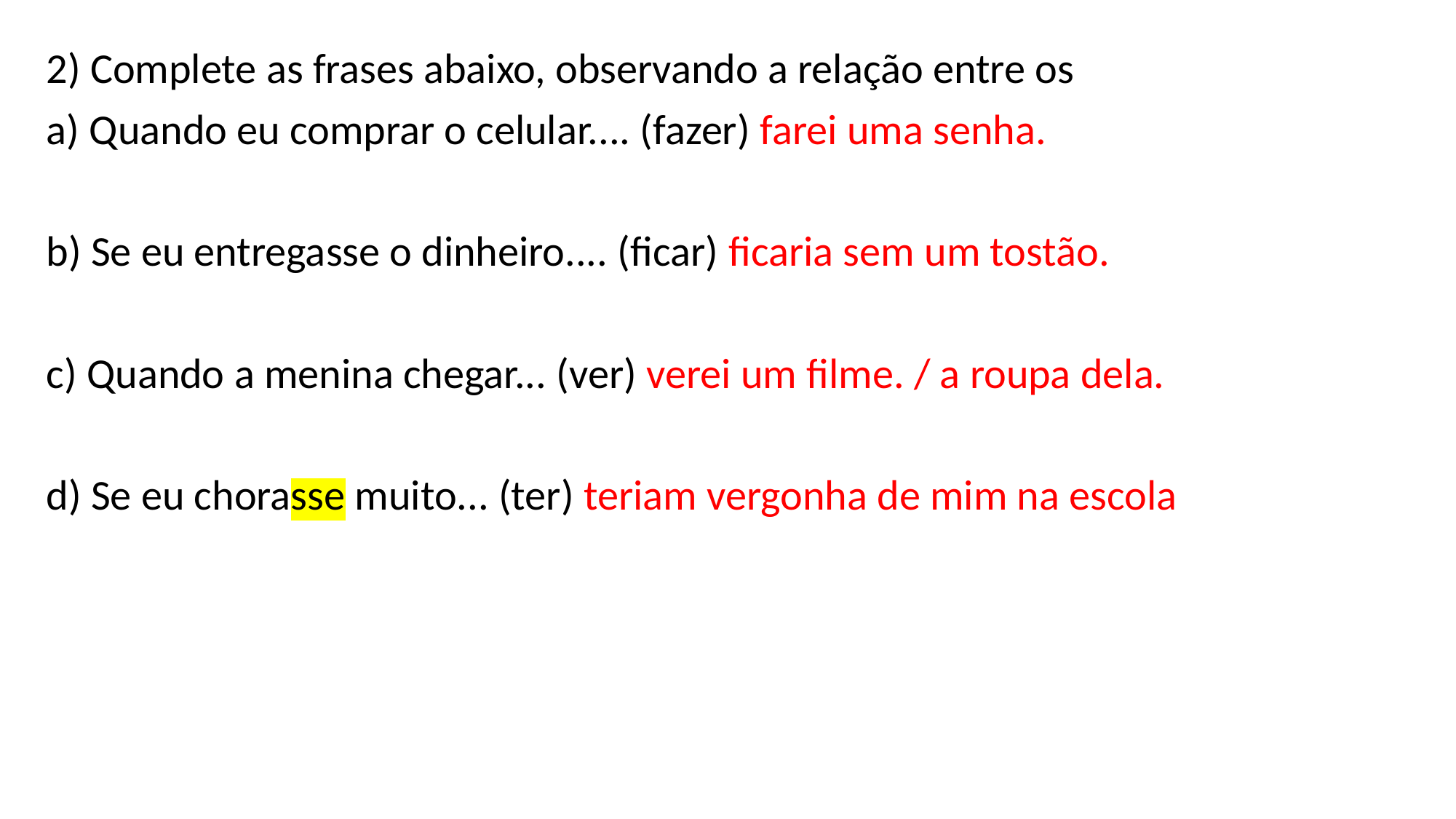

2) Complete as frases abaixo, observando a relação entre os
a) Quando eu comprar o celular.... (fazer) farei uma senha.

b) Se eu entregasse o dinheiro.... (ficar) ficaria sem um tostão.

c) Quando a menina chegar... (ver) verei um filme. / a roupa dela.

d) Se eu chorasse muito... (ter) teriam vergonha de mim na escola